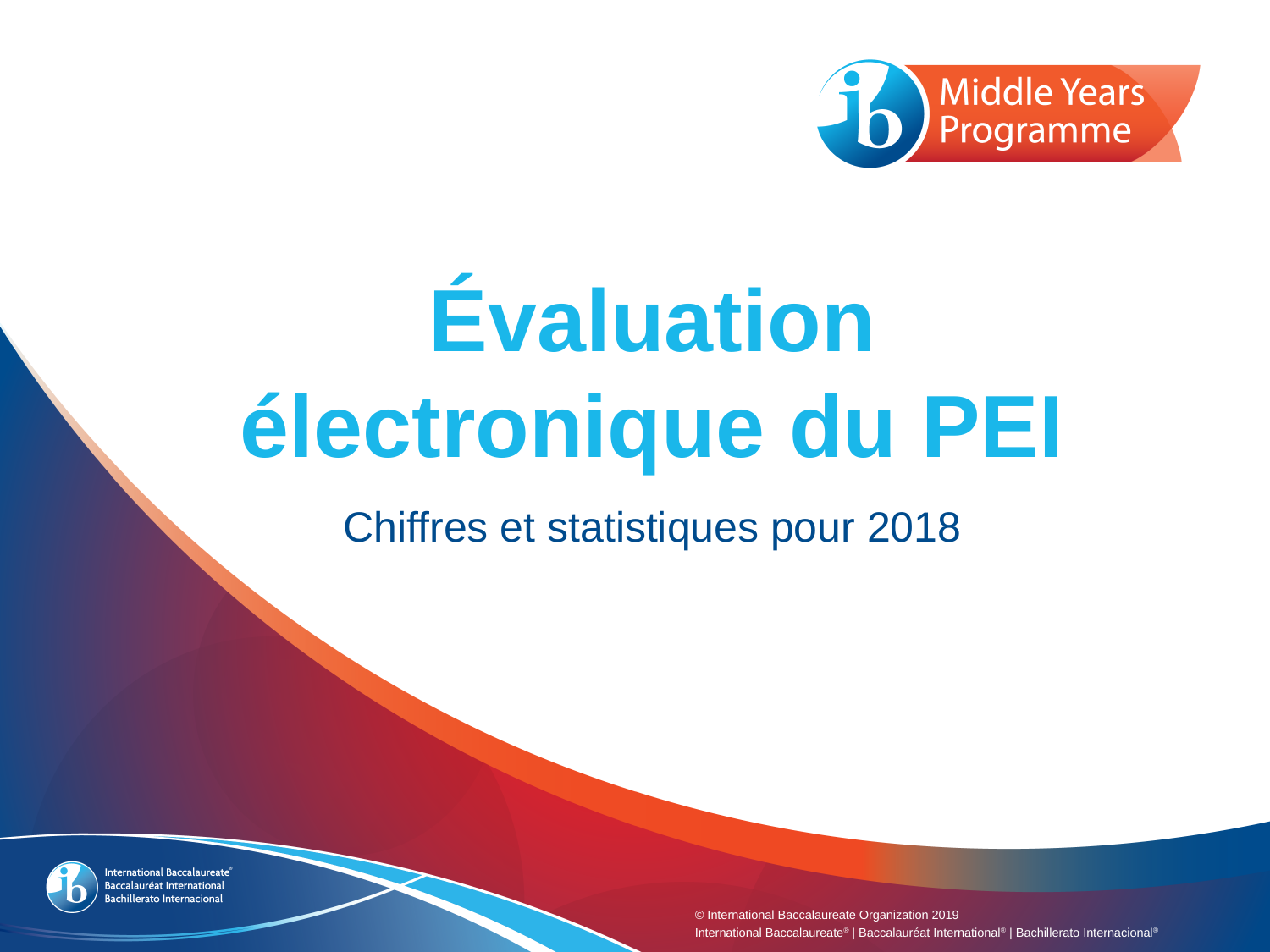

# Évaluation électronique du PEI
Chiffres et statistiques pour 2018